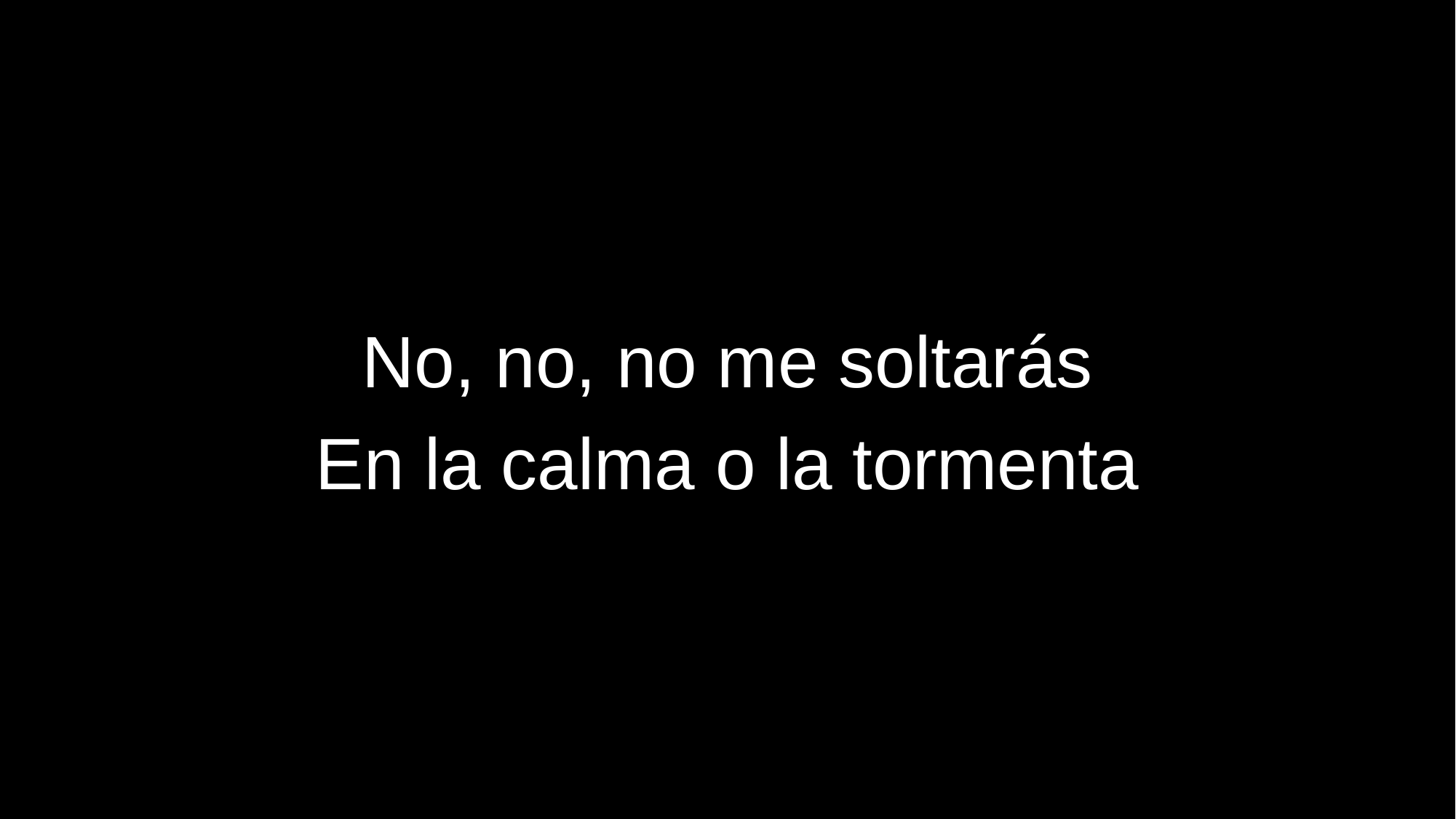

No, no, no me soltarás
En la calma o la tormenta